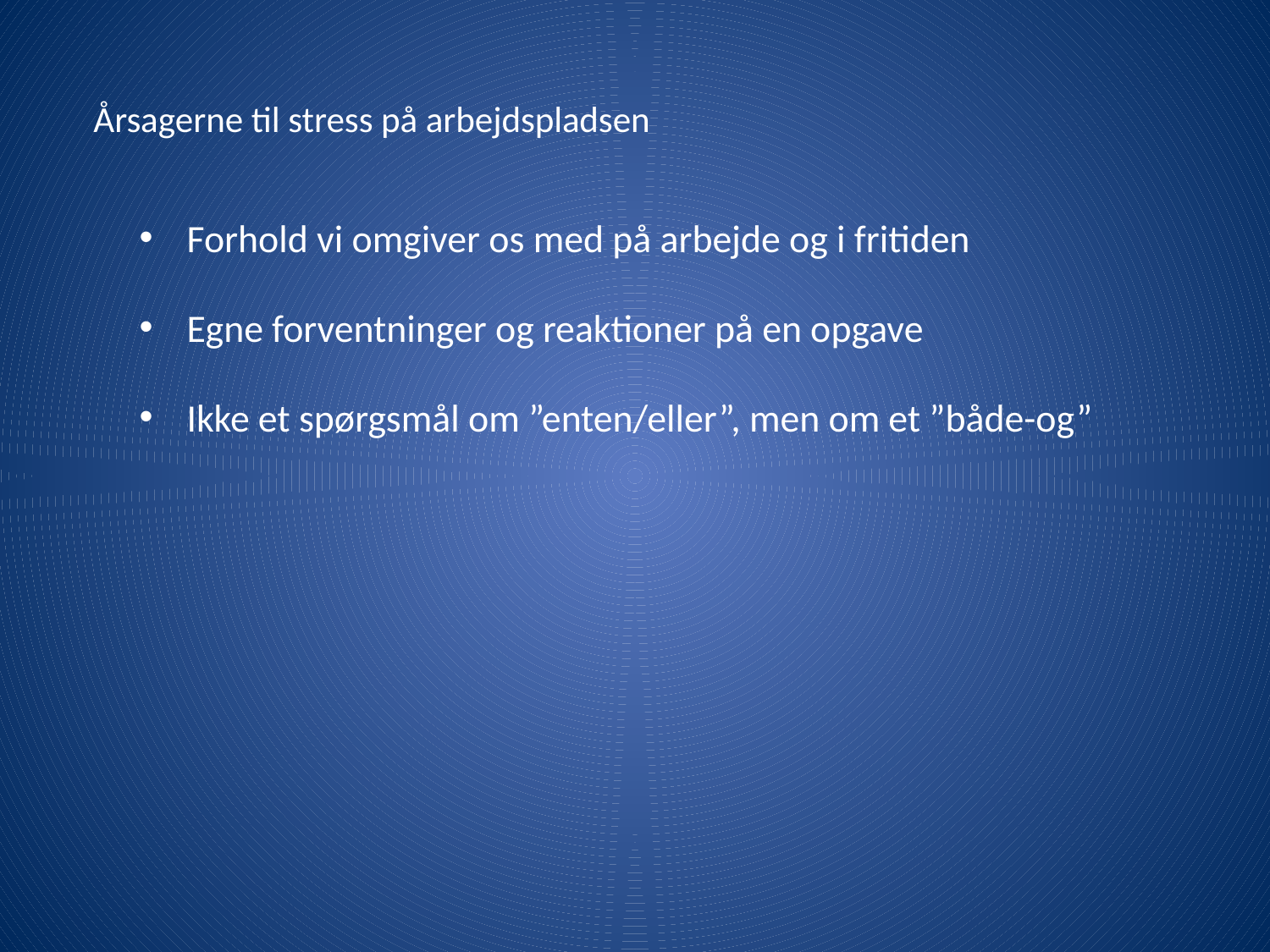

# Årsagerne til stress på arbejdspladsen
Forhold vi omgiver os med på arbejde og i fritiden

Egne forventninger og reaktioner på en opgave

Ikke et spørgsmål om ”enten/eller”, men om et ”både-og”